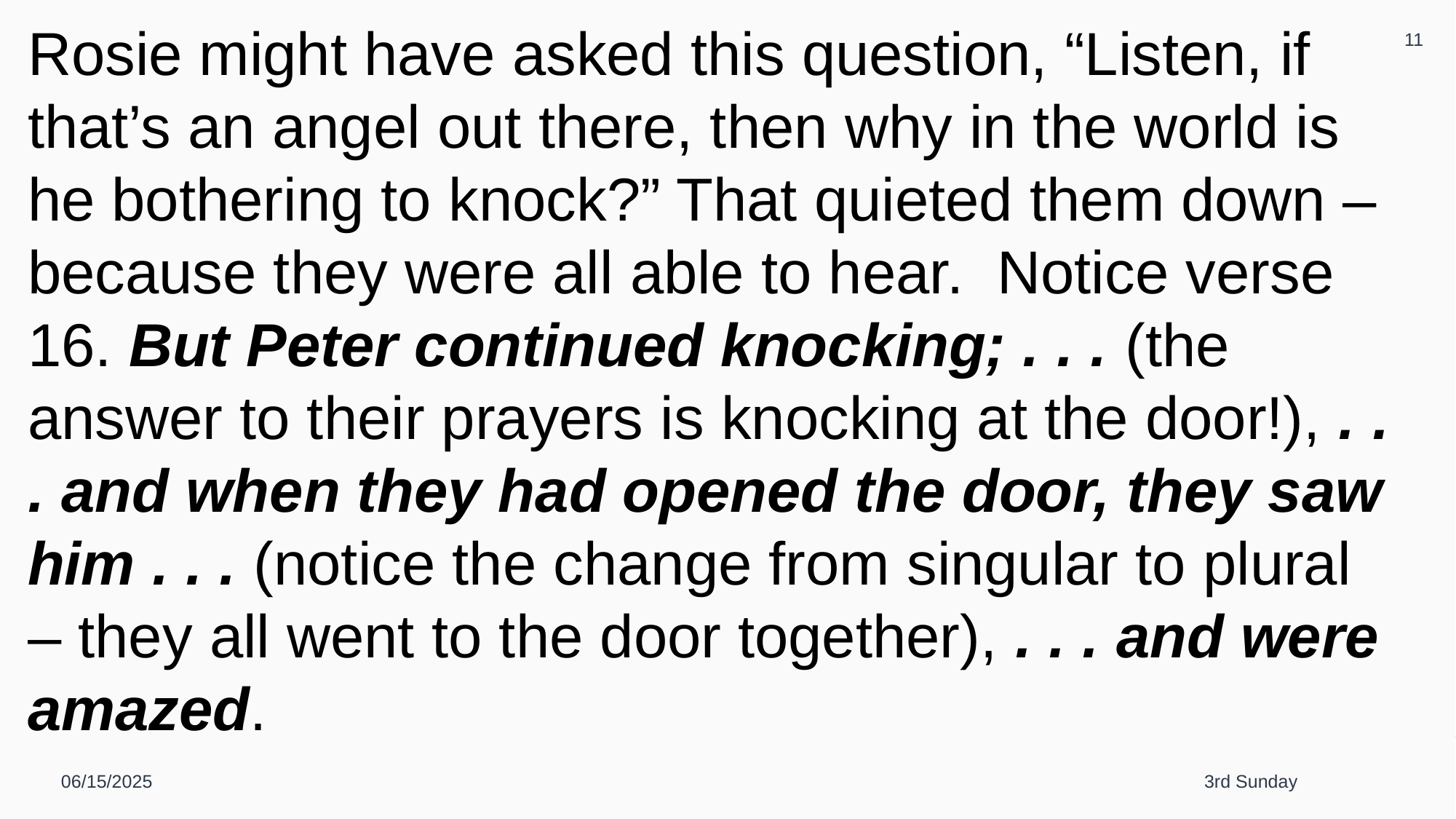

11
Rosie might have asked this question, “Listen, if that’s an angel out there, then why in the world is he bothering to knock?” That quieted them down – because they were all able to hear.  Notice verse 16. But Peter continued knocking; . . . (the answer to their prayers is knocking at the door!), . . . and when they had opened the door, they saw him . . . (notice the change from singular to plural – they all went to the door together), . . . and were amazed.
06/15/2025
3rd Sunday